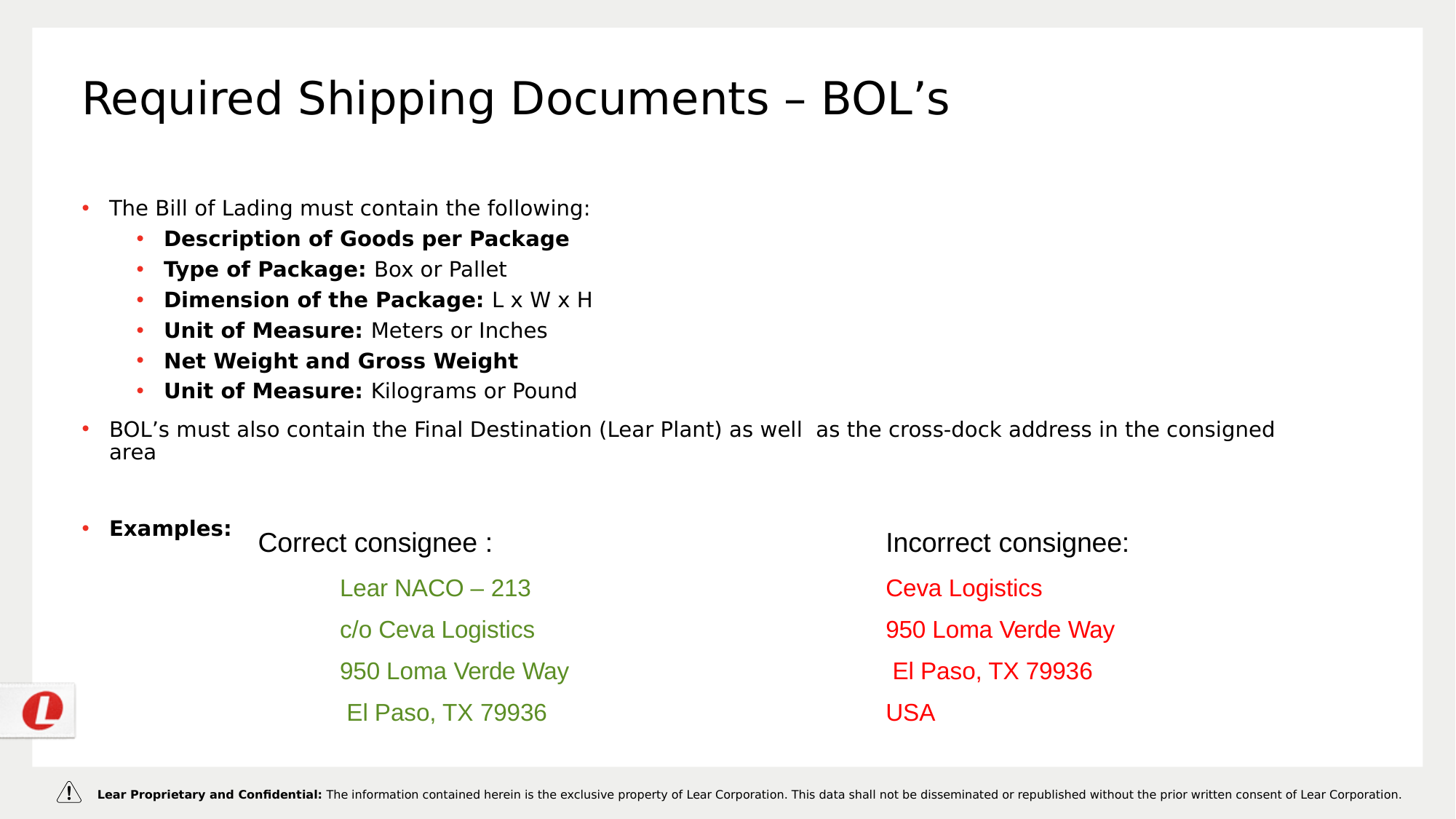

# Required Shipping Documents – BOL’s
The Bill of Lading must contain the following:
Description of Goods per Package
Type of Package: Box or Pallet
Dimension of the Package: L x W x H
Unit of Measure: Meters or Inches
Net Weight and Gross Weight
Unit of Measure: Kilograms or Pound
BOL’s must also contain the Final Destination (Lear Plant) as well  as the cross-dock address in the consigned area

Examples:

Correct consignee :
Lear NACO – 213
c/o Ceva Logistics  950 Loma Verde Way  El Paso, TX 79936
Incorrect consignee:
Ceva Logistics
950 Loma Verde Way  El Paso, TX 79936  USA